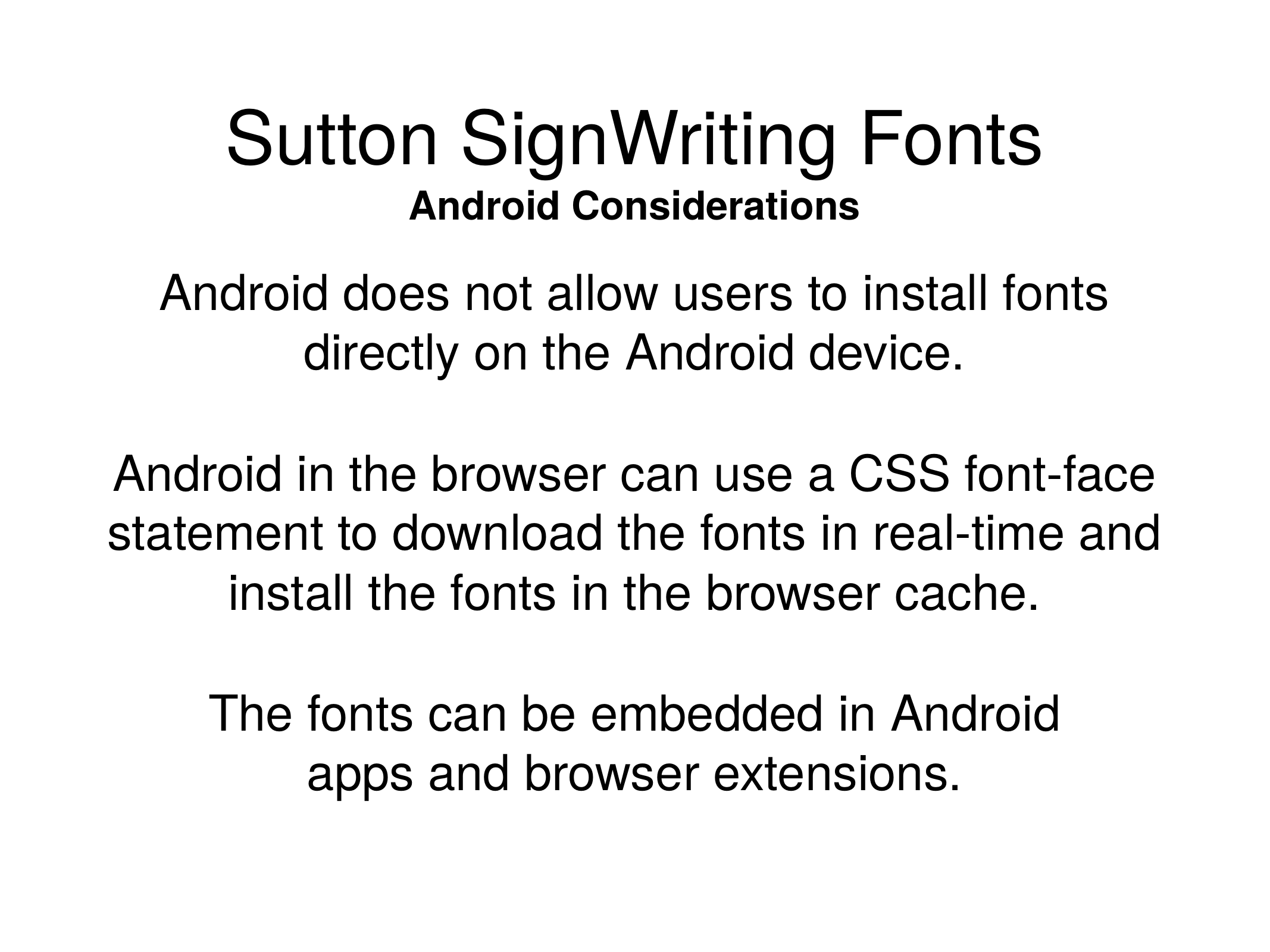

# Sutton SignWriting Fonts
Android Considerations
Android does not allow users to install fonts directly on the Android device.
Android in the browser can use a CSS font-face statement to download the fonts in real-time and install the fonts in the browser cache.
The fonts can be embedded in Android apps and browser extensions.